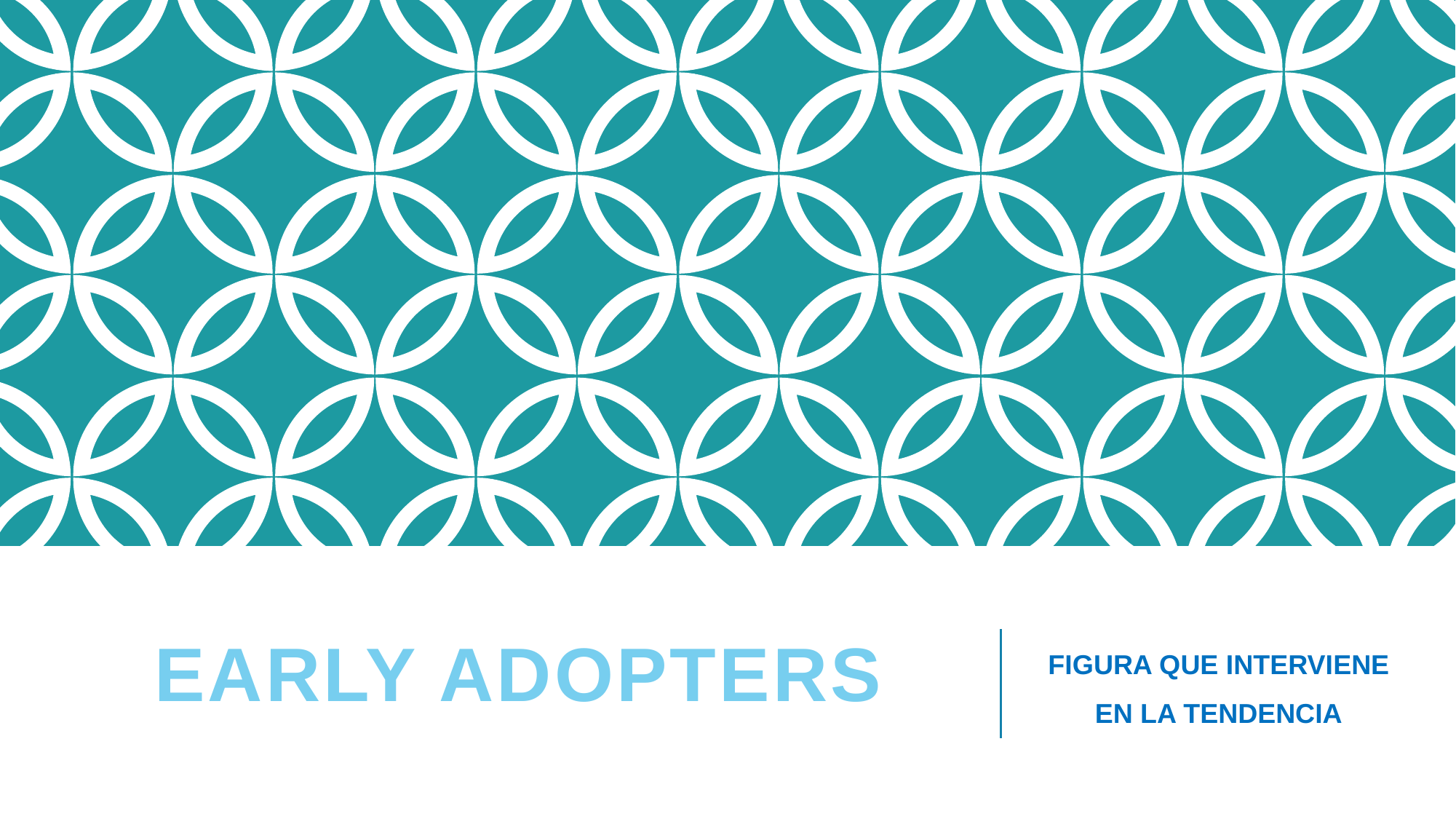

# EARLY ADOPTERS
FIGURA QUE INTERVIENE EN LA TENDENCIA